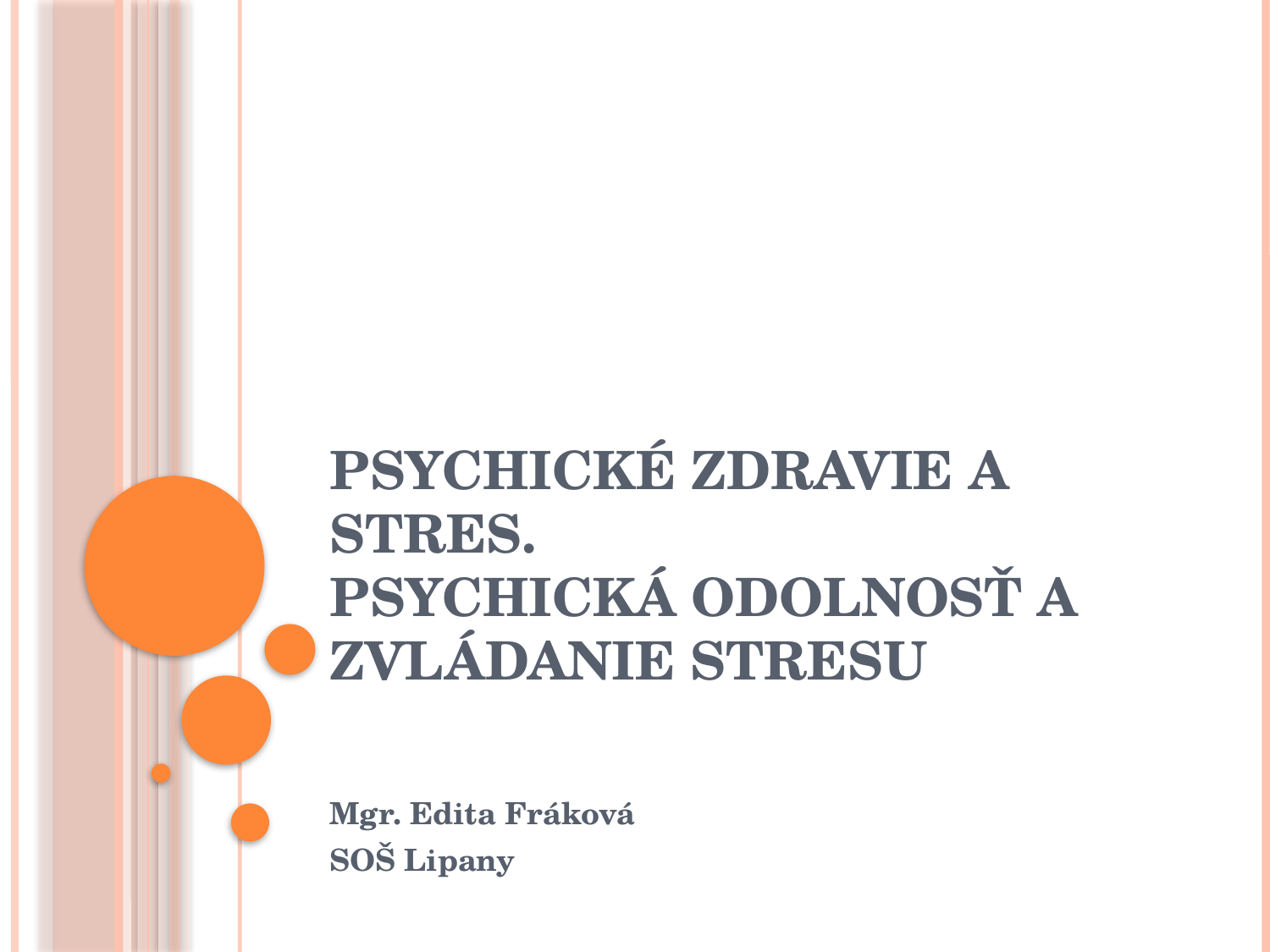

# Psychické zdravie a stres. Psychická odolnosť a zvládanie stresu

Mgr. Edita Fráková
SOŠ Lipany